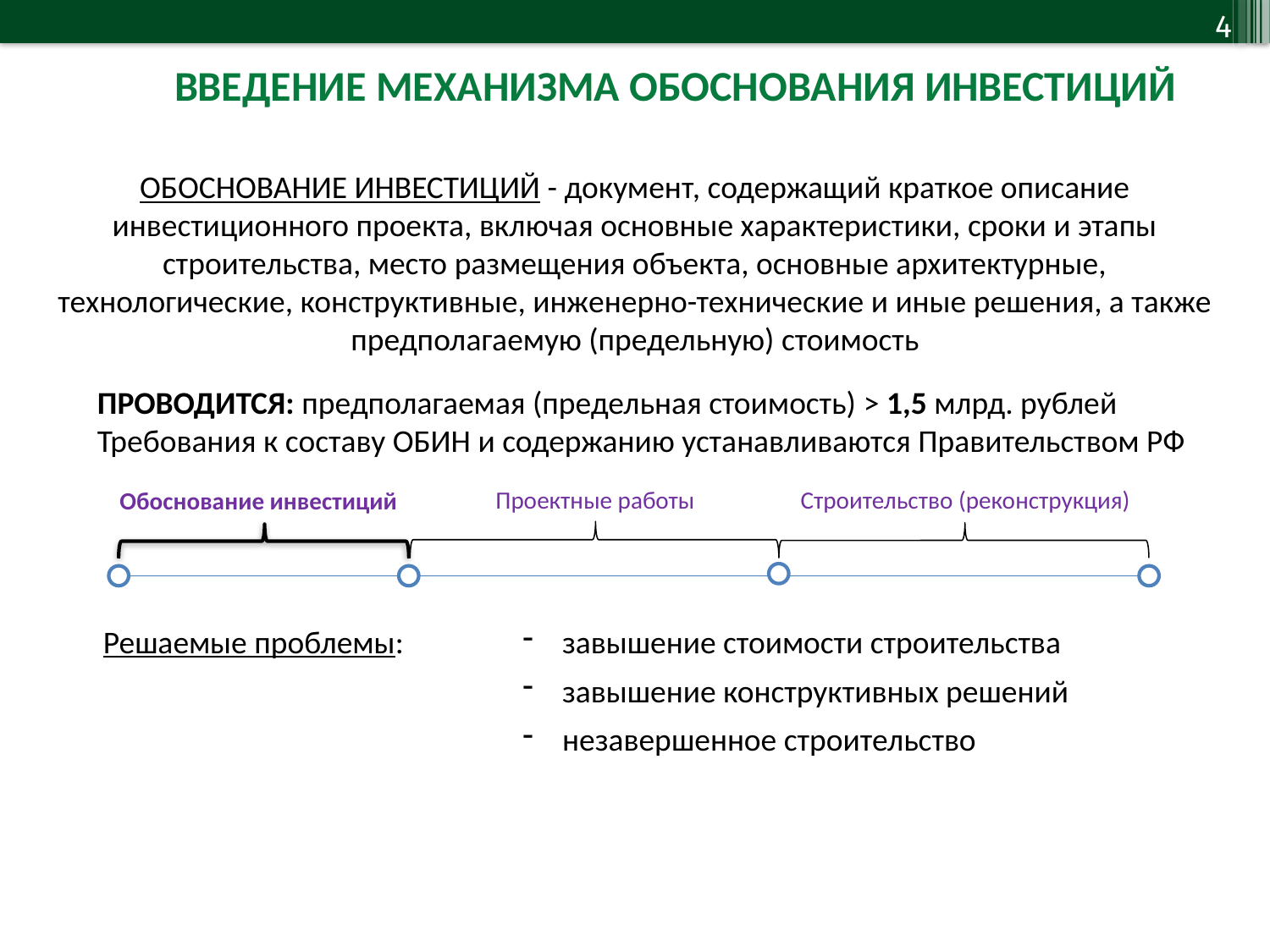

ВВЕДЕНИЕ МЕХАНИЗМА ОБОСНОВАНИЯ ИНВЕСТИЦИЙ
ОБОСНОВАНИЕ ИНВЕСТИЦИЙ - документ, содержащий краткое описание инвестиционного проекта, включая основные характеристики, сроки и этапы строительства, место размещения объекта, основные архитектурные, технологические, конструктивные, инженерно-технические и иные решения, а также предполагаемую (предельную) стоимость

ПРОВОДИТСЯ: предполагаемая (предельная стоимость) > 1,5 млрд. рублей
Требования к составу ОБИН и содержанию устанавливаются Правительством РФ

Строительство (реконструкция)
Проектные работы
Обоснование инвестиций

Решаемые проблемы:
завышение стоимости строительства
завышение конструктивных решений
незавершенное строительство